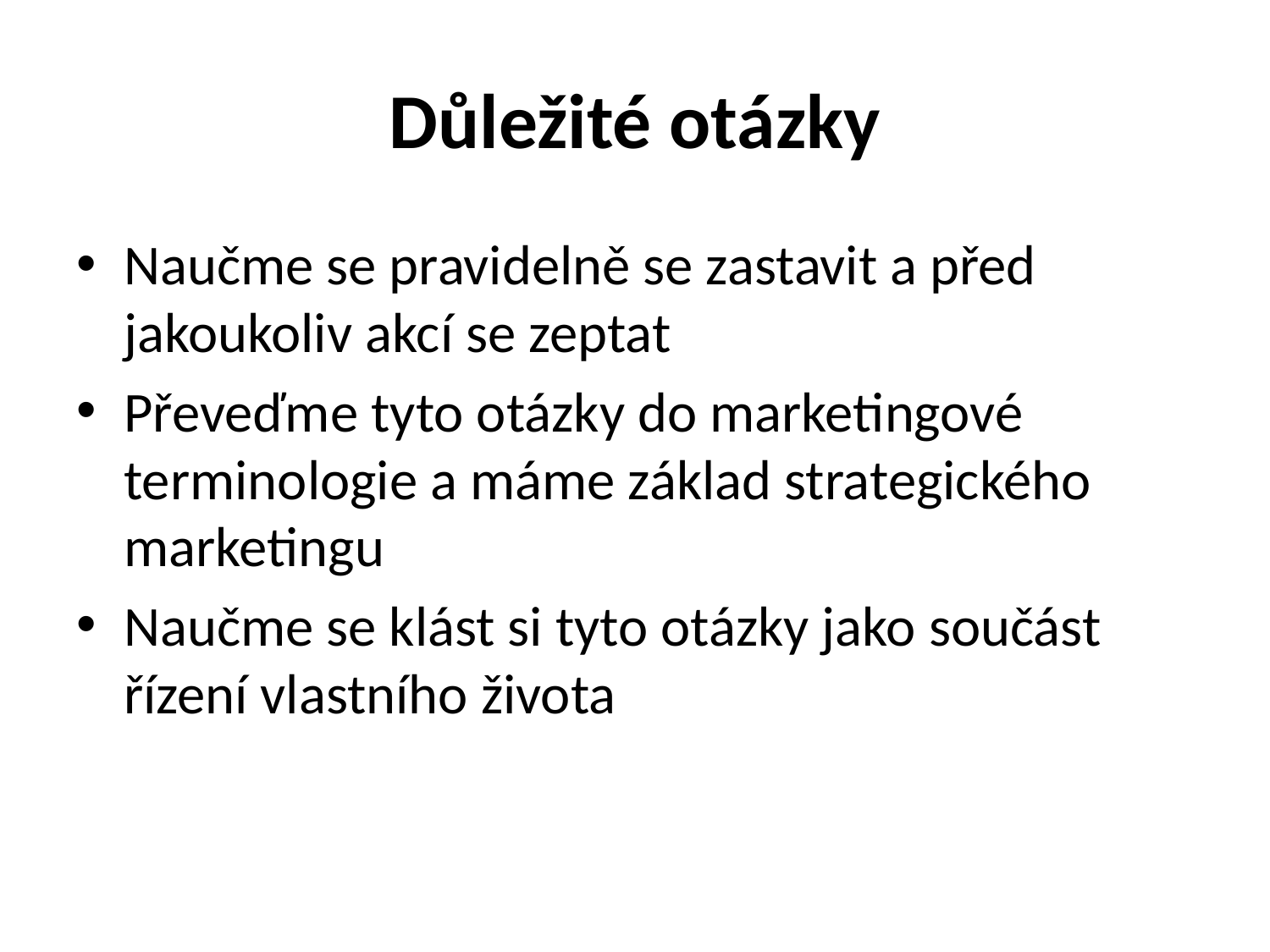

# Důležité otázky
Naučme se pravidelně se zastavit a před jakoukoliv akcí se zeptat
Převeďme tyto otázky do marketingové terminologie a máme základ strategického marketingu
Naučme se klást si tyto otázky jako součást řízení vlastního života